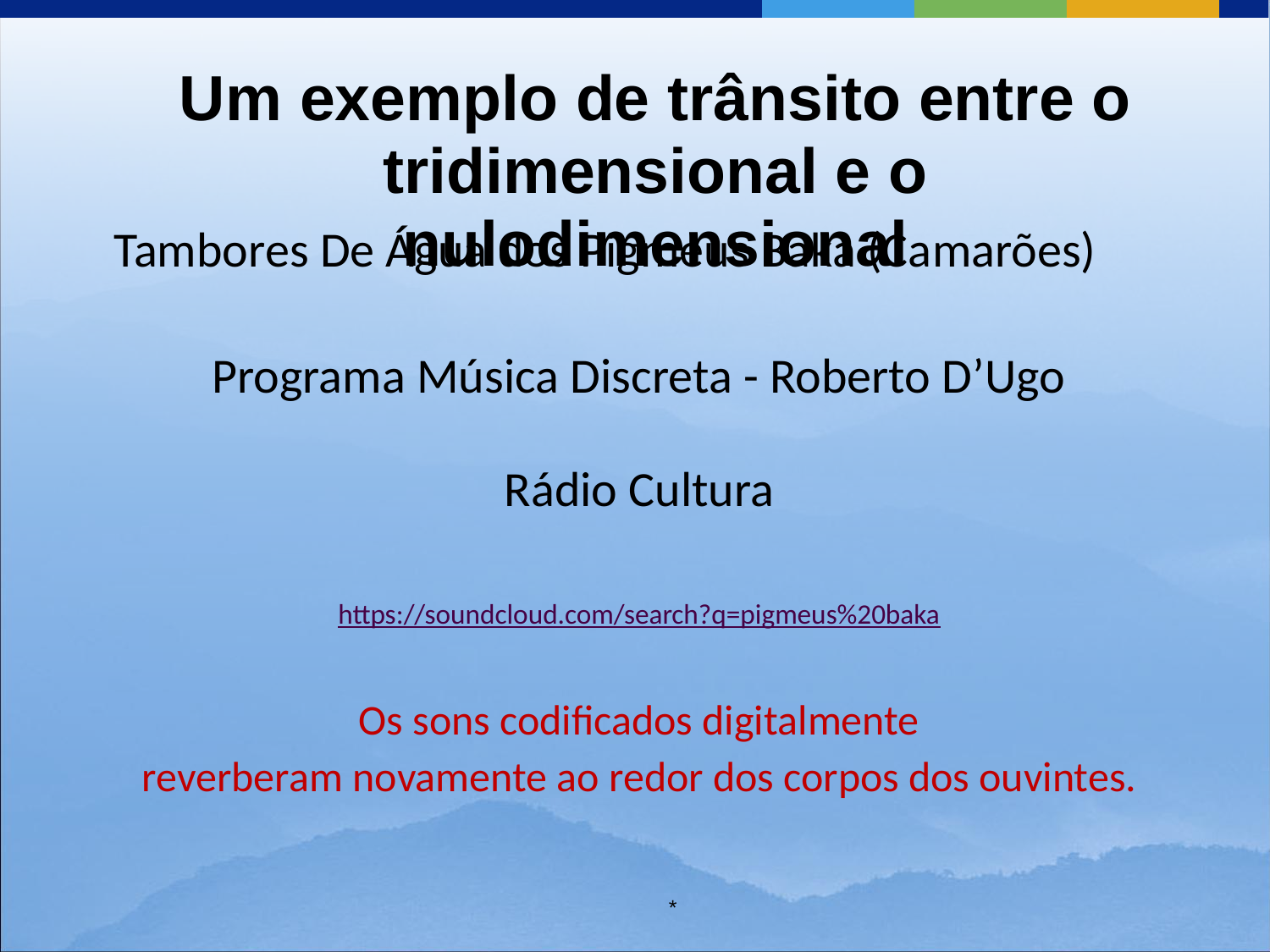

Um exemplo de trânsito entre o tridimensional e o nulodimensional

Tambores De Água dos Pigmeus Baka (Camarões)

Programa Música Discreta - Roberto D’Ugo

Rádio Cultura

https://soundcloud.com/search?q=pigmeus%20baka

Os sons codificados digitalmente
reverberam novamente ao redor dos corpos dos ouvintes.

*